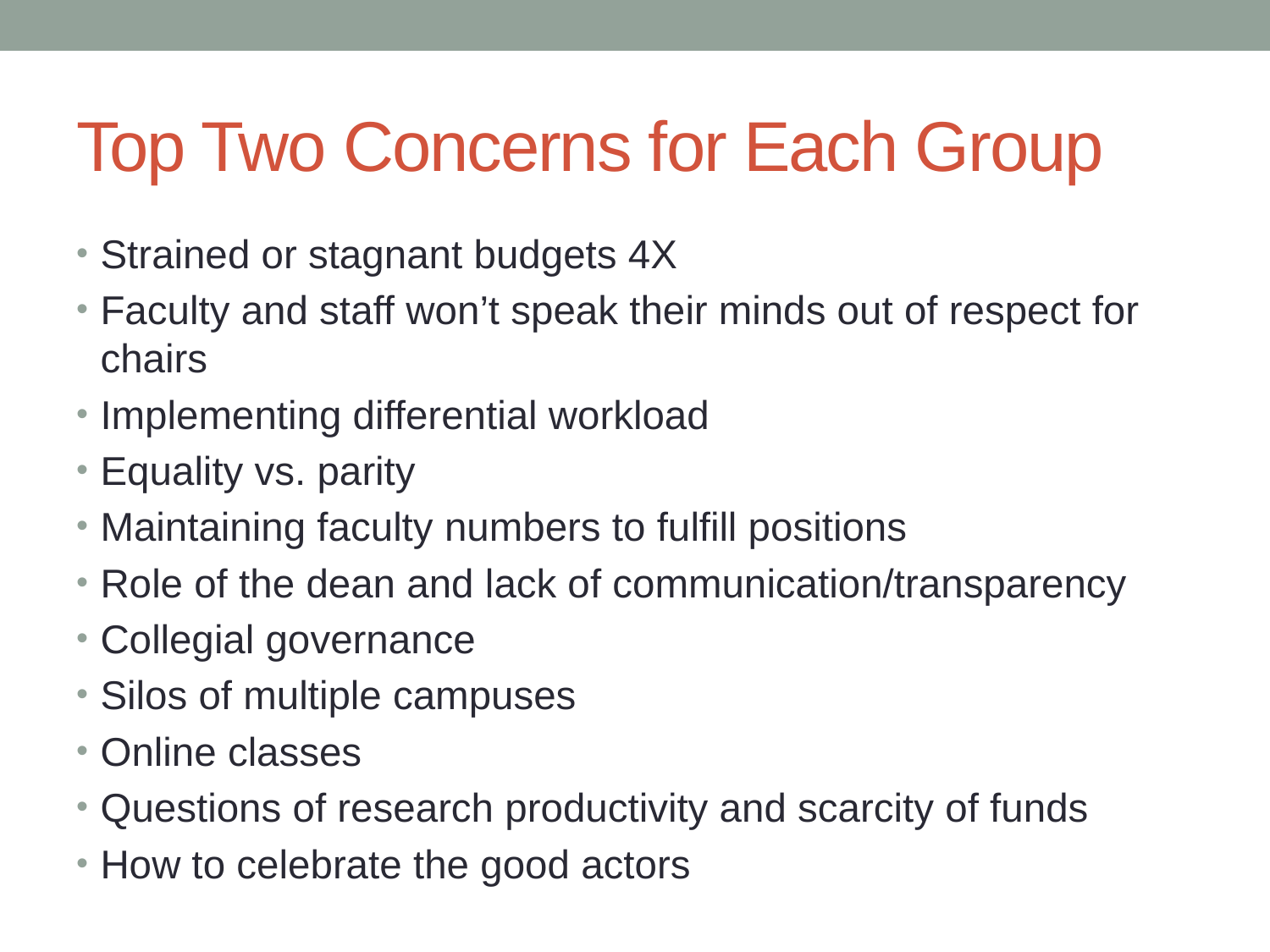

# Top Two Concerns for Each Group
Strained or stagnant budgets 4X
Faculty and staff won’t speak their minds out of respect for chairs
Implementing differential workload
Equality vs. parity
Maintaining faculty numbers to fulfill positions
Role of the dean and lack of communication/transparency
Collegial governance
Silos of multiple campuses
Online classes
Questions of research productivity and scarcity of funds
How to celebrate the good actors